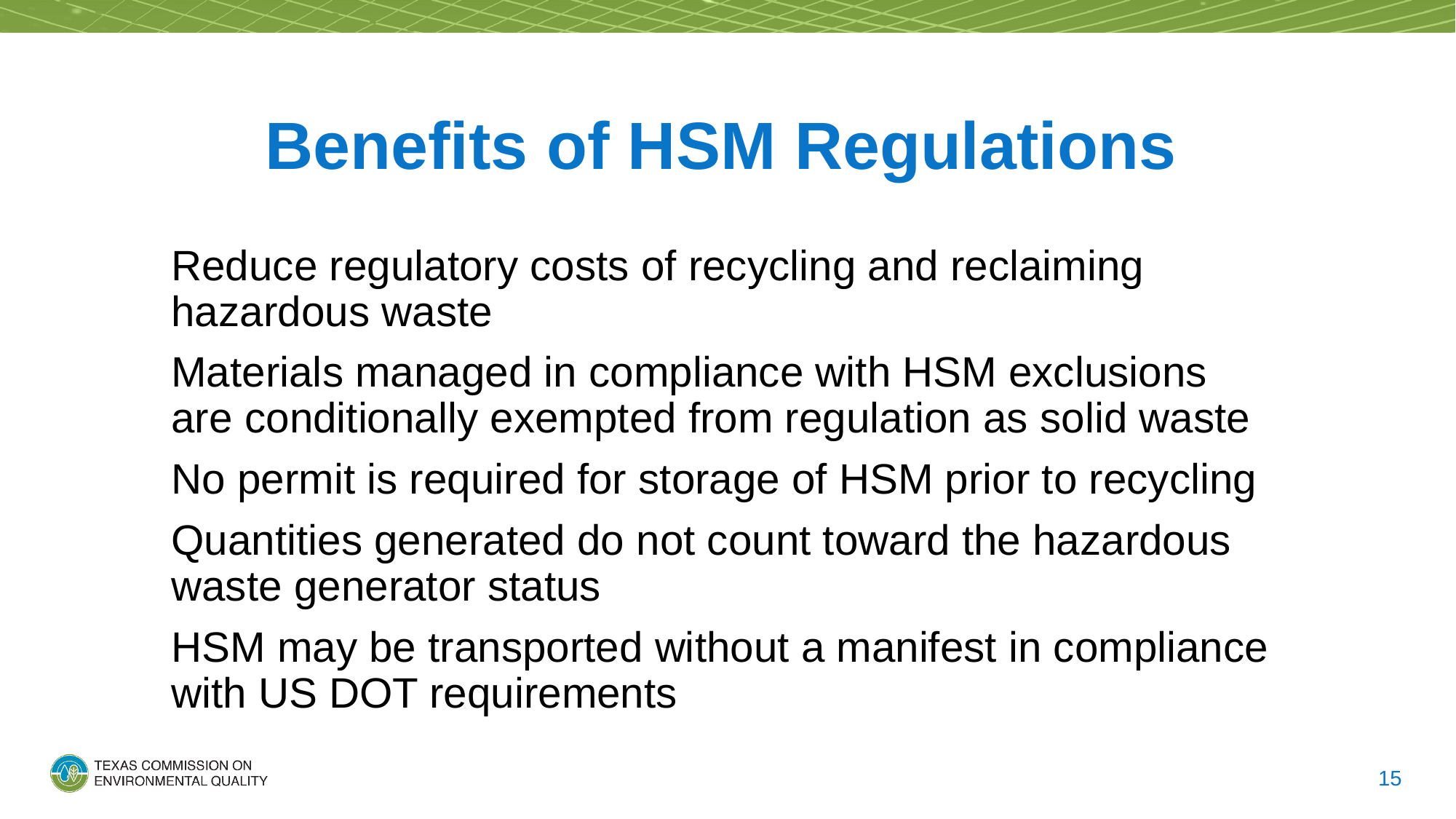

# Benefits of HSM Regulations
Reduce regulatory costs of recycling and reclaiming hazardous waste
Materials managed in compliance with HSM exclusions are conditionally exempted from regulation as solid waste
No permit is required for storage of HSM prior to recycling
Quantities generated do not count toward the hazardous waste generator status
HSM may be transported without a manifest in compliance with US DOT requirements